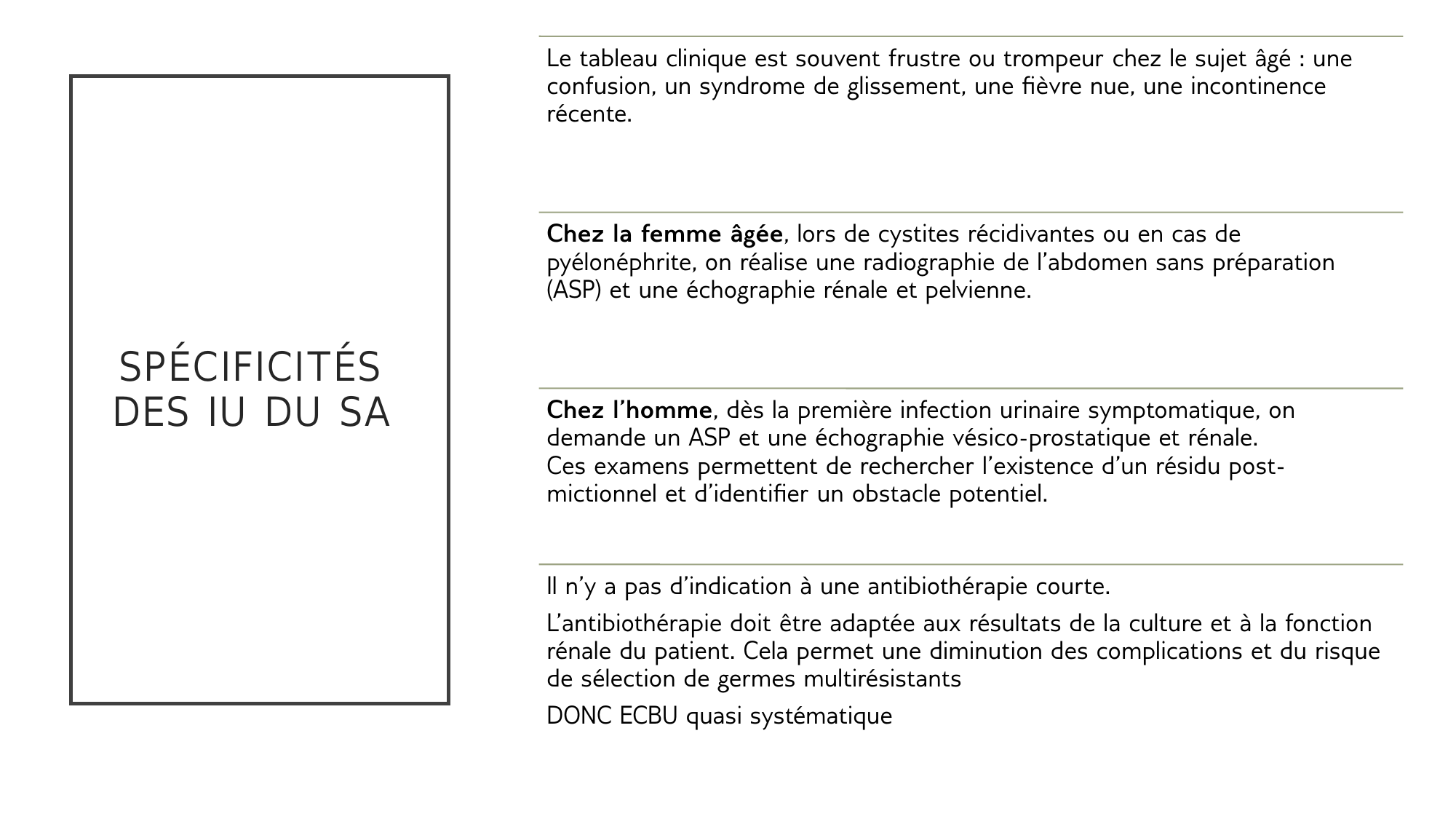

Le tableau clinique est souvent frustre ou trompeur chez le sujet âgé : une confusion, un syndrome de glissement, une fièvre nue, une incontinence récente.
Chez la femme âgée, lors de cystites récidivantes ou en cas de pyélonéphrite, on réalise une radiographie de l’abdomen sans préparation (ASP) et une échographie rénale et pelvienne.
Chez l’homme, dès la première infection urinaire symptomatique, on demande un ASP et une échographie vésico-prostatique et rénale.
Ces examens permettent de rechercher l’existence d’un résidu post-mictionnel et d’identifier un obstacle potentiel.
Il n’y a pas d’indication à une antibiothérapie courte.
L’antibiothérapie doit être adaptée aux résultats de la culture et à la fonction rénale du patient. Cela permet une diminution des complications et du risque de sélection de germes multirésistants
DONC ECBU quasi systématique
# Spécificités  des IU du SA